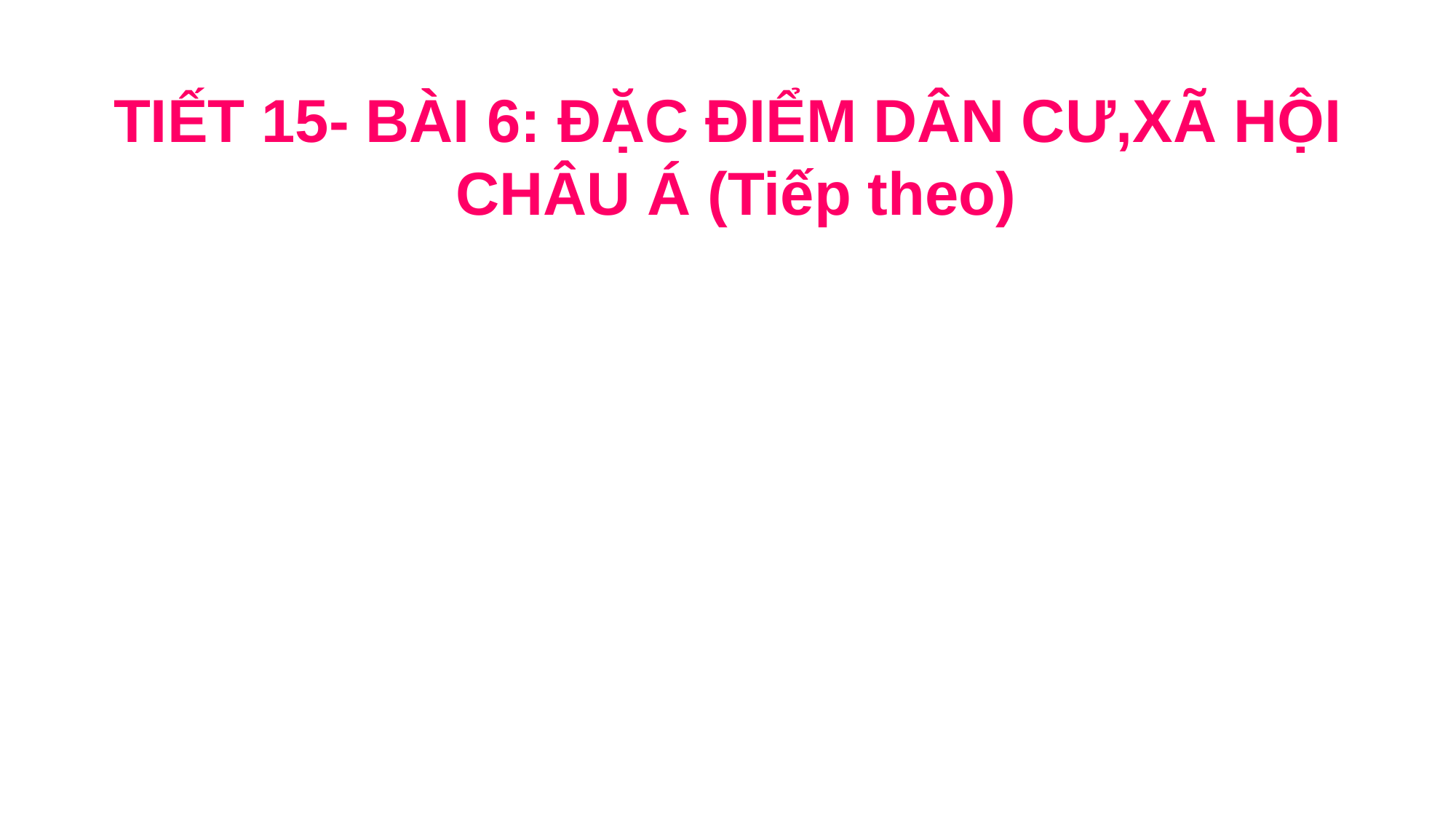

TIẾT 15- BÀI 6: ĐẶC ĐIỂM DÂN CƯ,XÃ HỘI
 CHÂU Á (Tiếp theo)